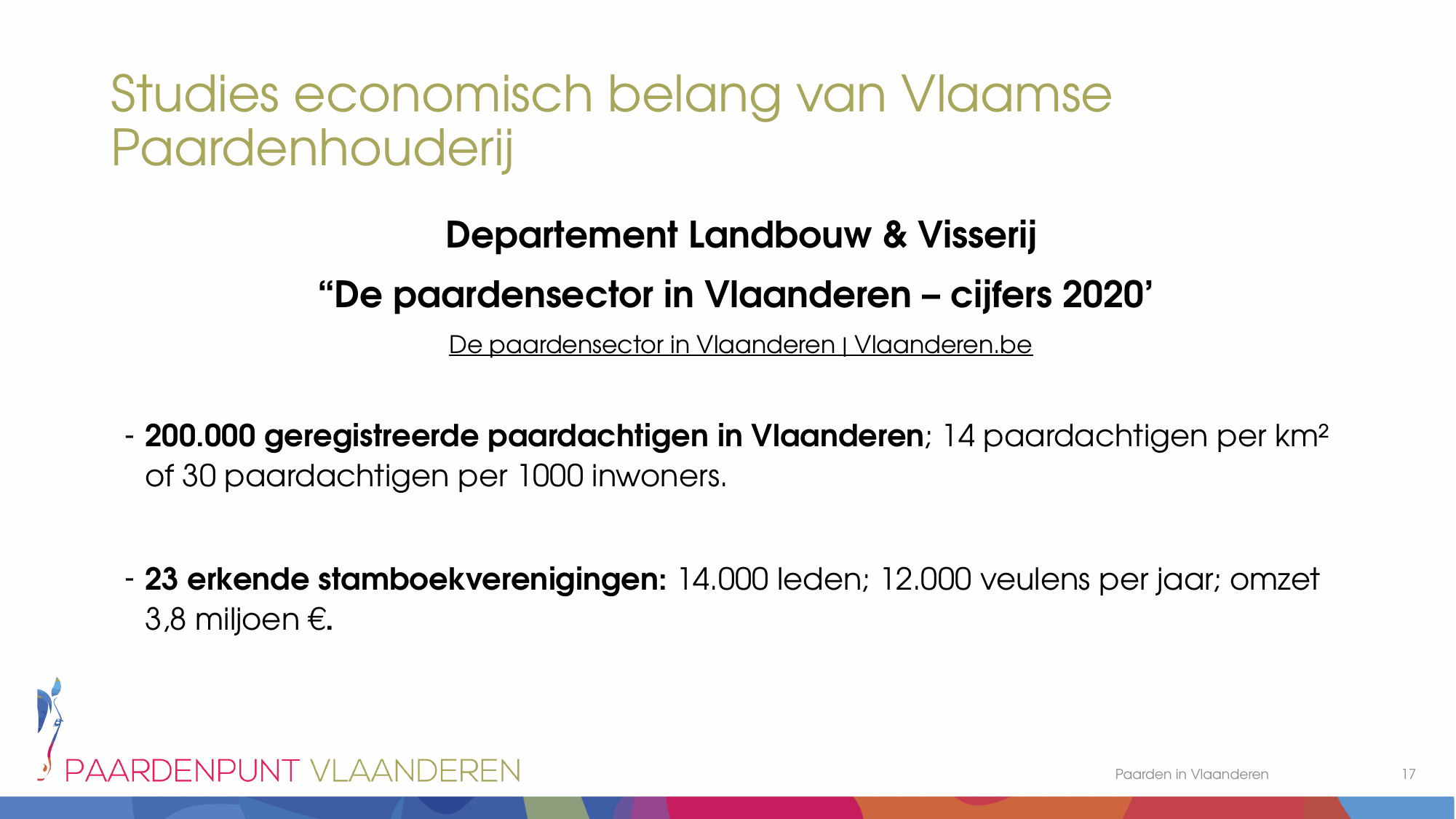

# Studies economisch belang van Vlaamse Paardenhouderij
Departement Landbouw & Visserij
“De paardensector in Vlaanderen – cijfers 2020’
De paardensector in Vlaanderen | Vlaanderen.be

200.000 geregistreerde paardachtigen in Vlaanderen; 14 paardachtigen per km² of 30 paardachtigen per 1000 inwoners.

23 erkende stamboekverenigingen: 14.000 leden; 12.000 veulens per jaar; omzet 3,8 miljoen €.

17
Paarden in Vlaanderen